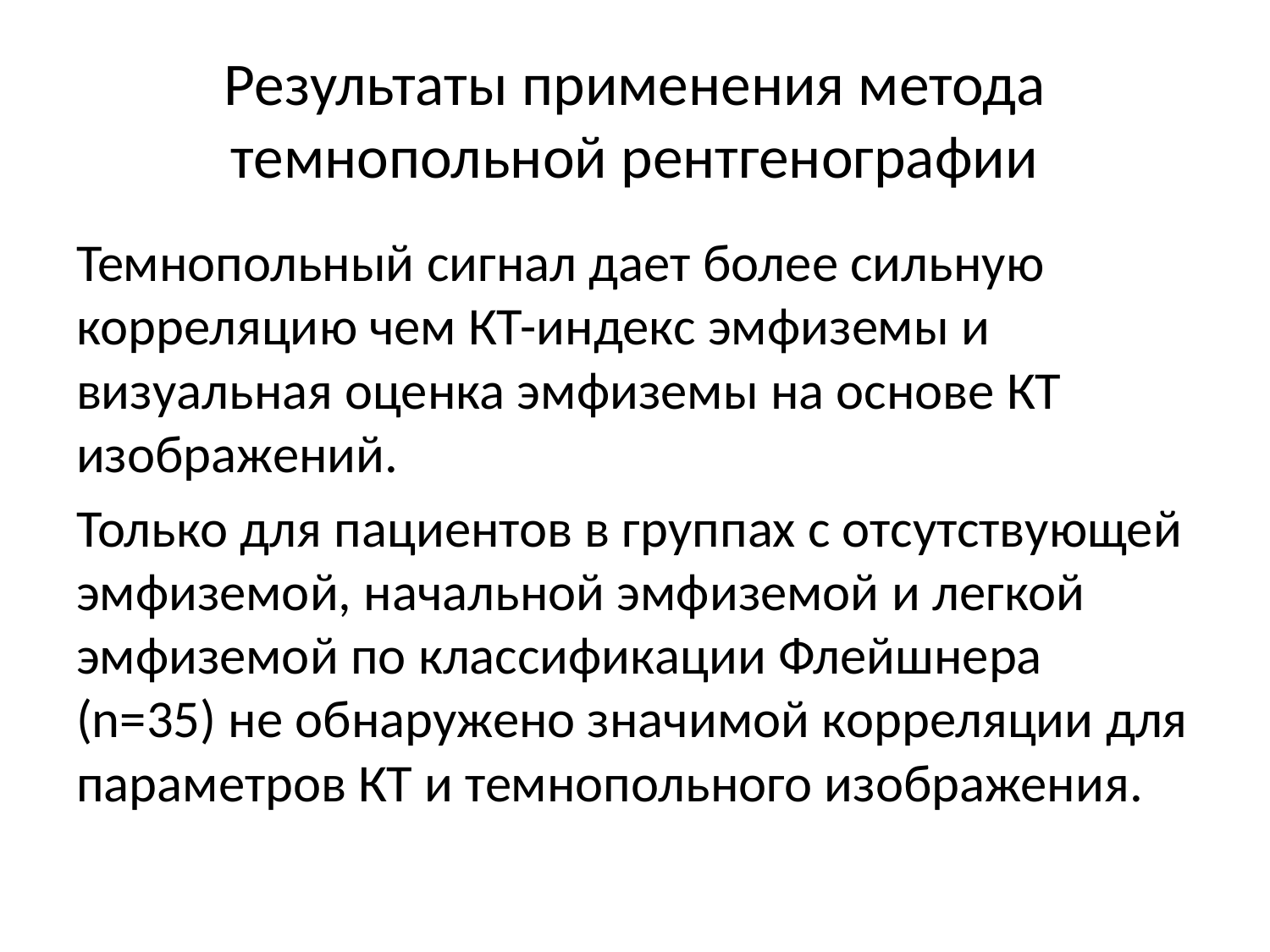

# Результаты применения метода темнопольной рентгенографии
Темнопольный сигнал дает более сильную корреляцию чем КТ-индекс эмфиземы и визуальная оценка эмфиземы на основе КТ изображений.
Только для пациентов в группах с отсутствующей эмфиземой, начальной эмфиземой и легкой эмфиземой по классификации Флейшнера (n=35) не обнаружено значимой корреляции для параметров КТ и темнопольного изображения.